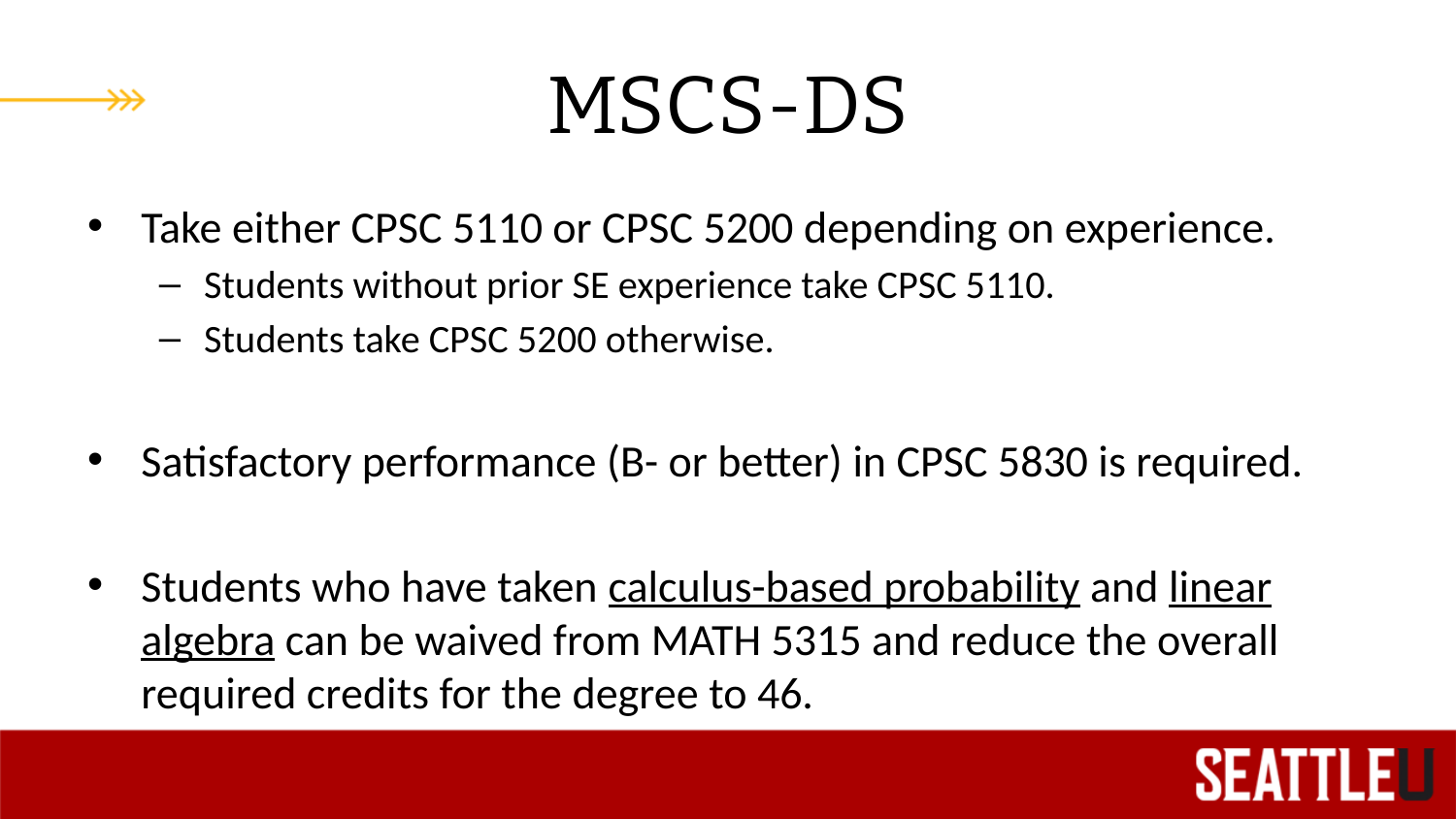

# MSCS-DS
Take either CPSC 5110 or CPSC 5200 depending on experience.
Students without prior SE experience take CPSC 5110.
Students take CPSC 5200 otherwise.

Satisfactory performance (B- or better) in CPSC 5830 is required.

Students who have taken calculus-based probability and linear algebra can be waived from MATH 5315 and reduce the overall required credits for the degree to 46.